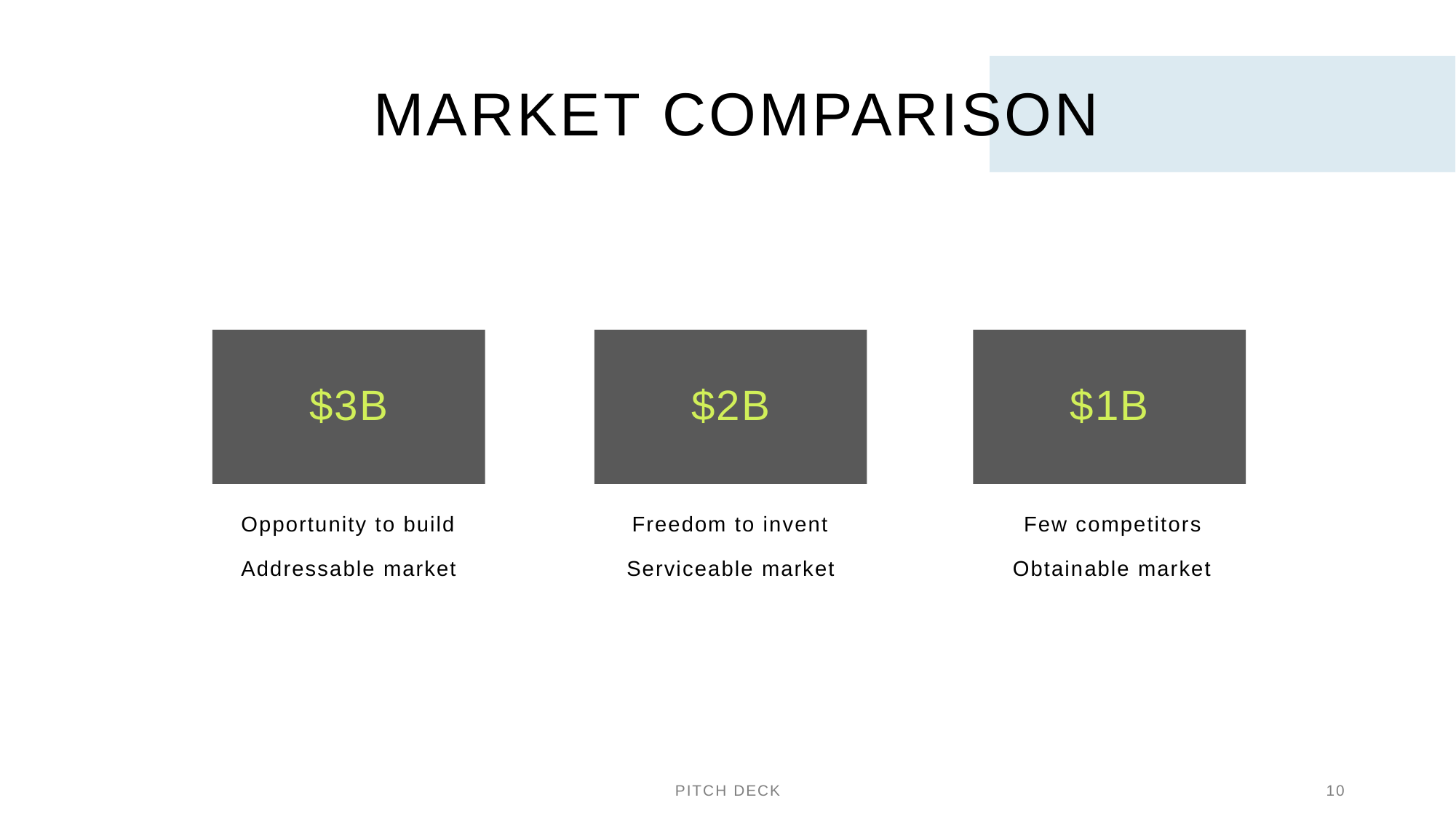

# Market comparison
$3B
$2B
$1B
Opportunity to build​
Addressable market​
Freedom to invent​
Serviceable market​
Few competitors
Obtainable market​​
PITCH DECK
10